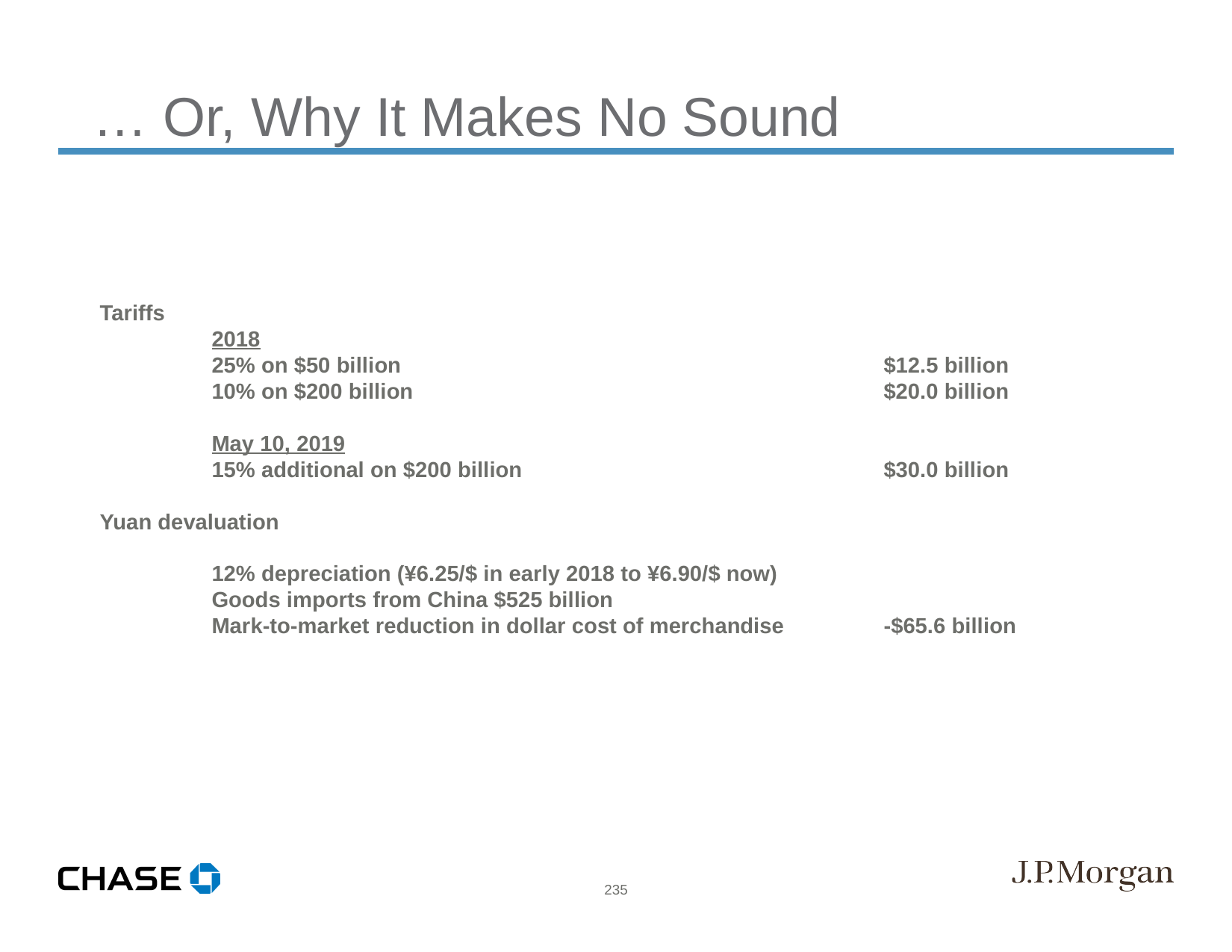

… Or, Why It Makes No Sound

Tariffs
	2018
	25% on $50 billion					$12.5 billion
	10% on $200 billion					$20.0 billion

	May 10, 2019
	15% additional on $200 billion				$30.0 billion

Yuan devaluation

	12% depreciation (¥6.25/$ in early 2018 to ¥6.90/$ now)
	Goods imports from China $525 billion
	Mark-to-market reduction in dollar cost of merchandise	-$65.6 billion

235